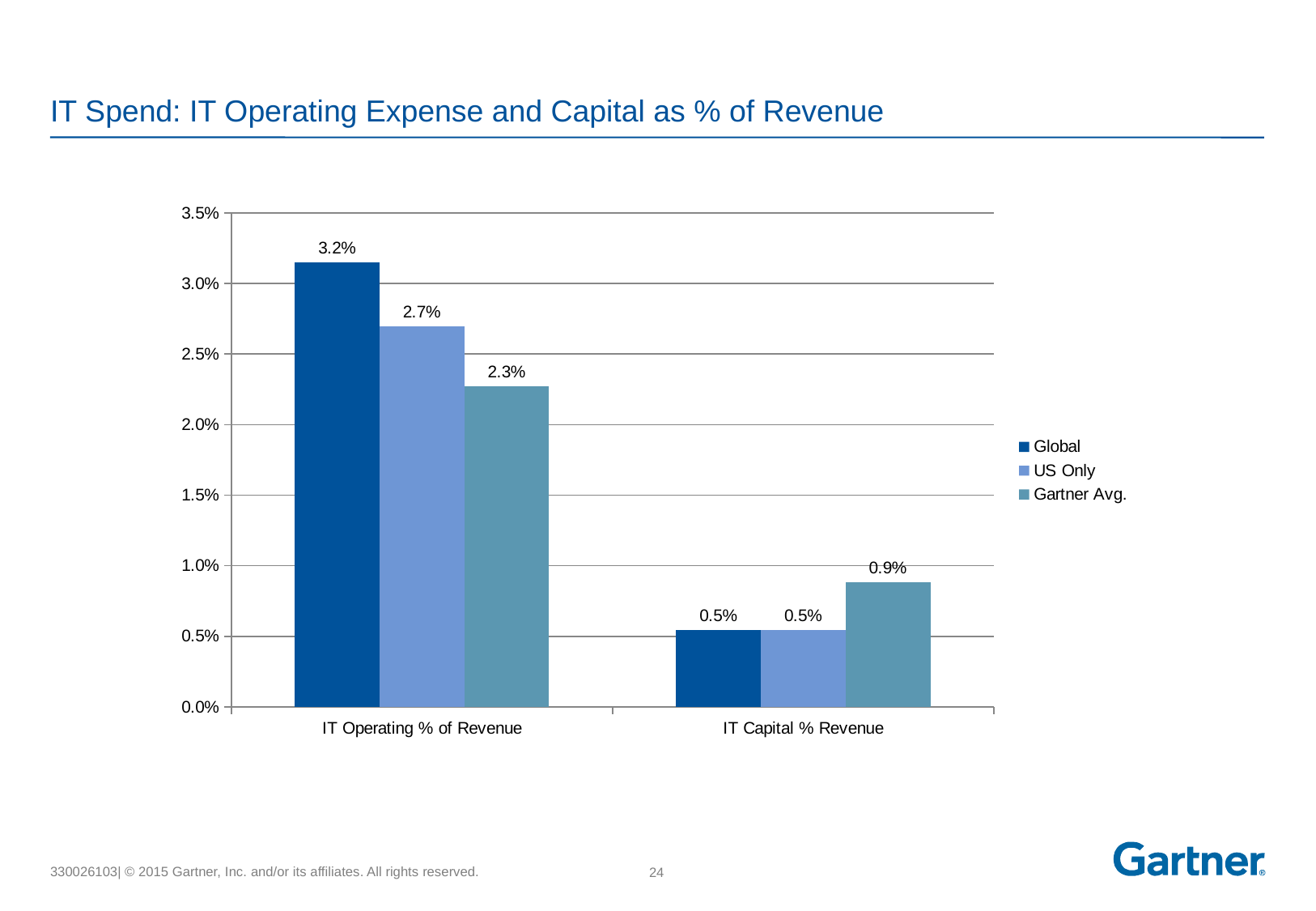

# IT Spend: IT Operating Expense and Capital as % of Revenue

### Chart

| Category | Global | US Only | Gartner Avg. |
|---|---|---|---|
| IT Operating % of Revenue | 0.03151956985484102 | 0.02694795820528615 | 0.02273000000000002 |
| IT Capital % Revenue | 0.005420626793829937 | 0.005451046210772618 | 0.00884 |